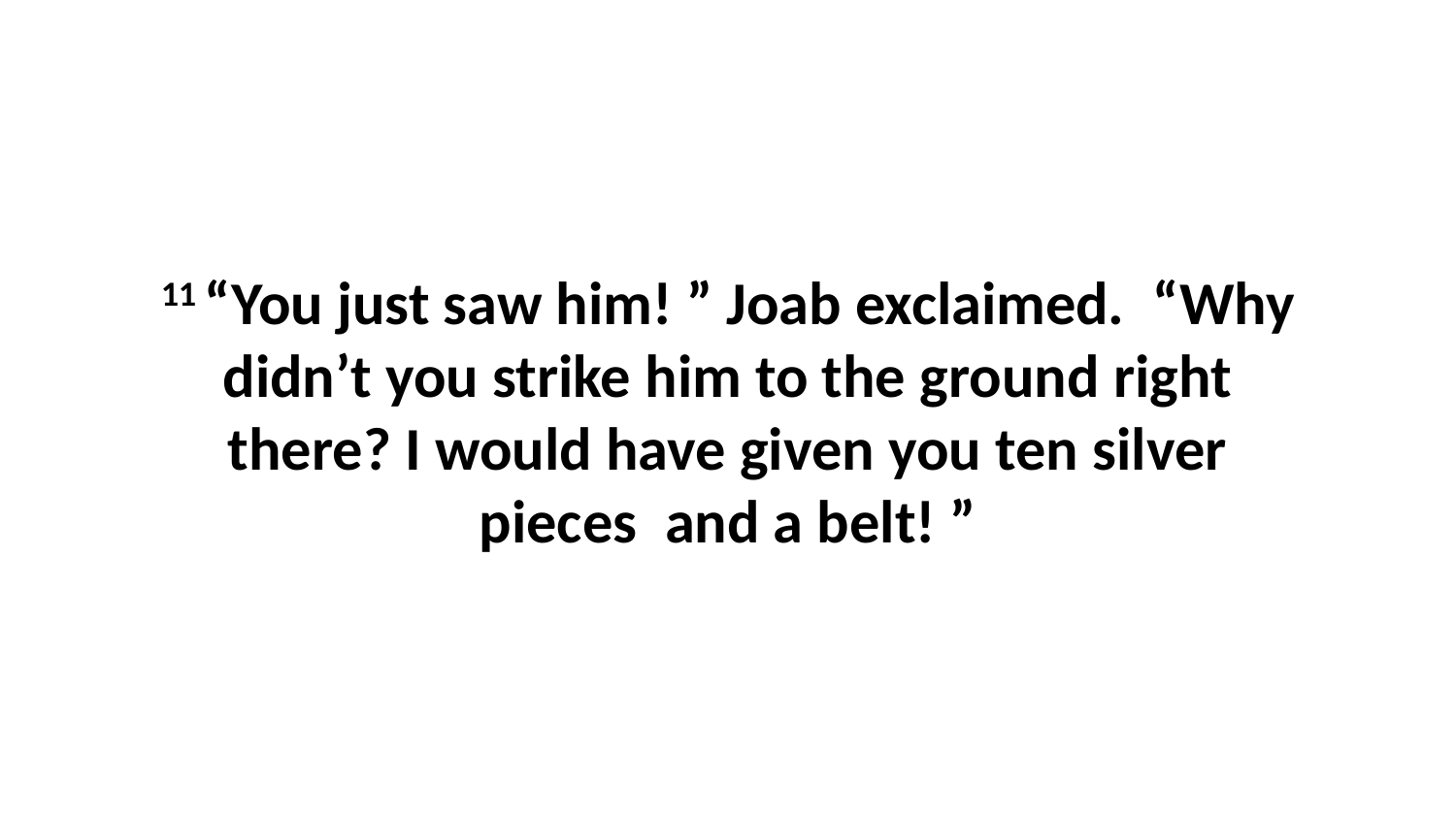

11 “You just saw him! ” Joab exclaimed.  “Why didn’t you strike him to the ground right there? I would have given you ten silver pieces  and a belt! ”